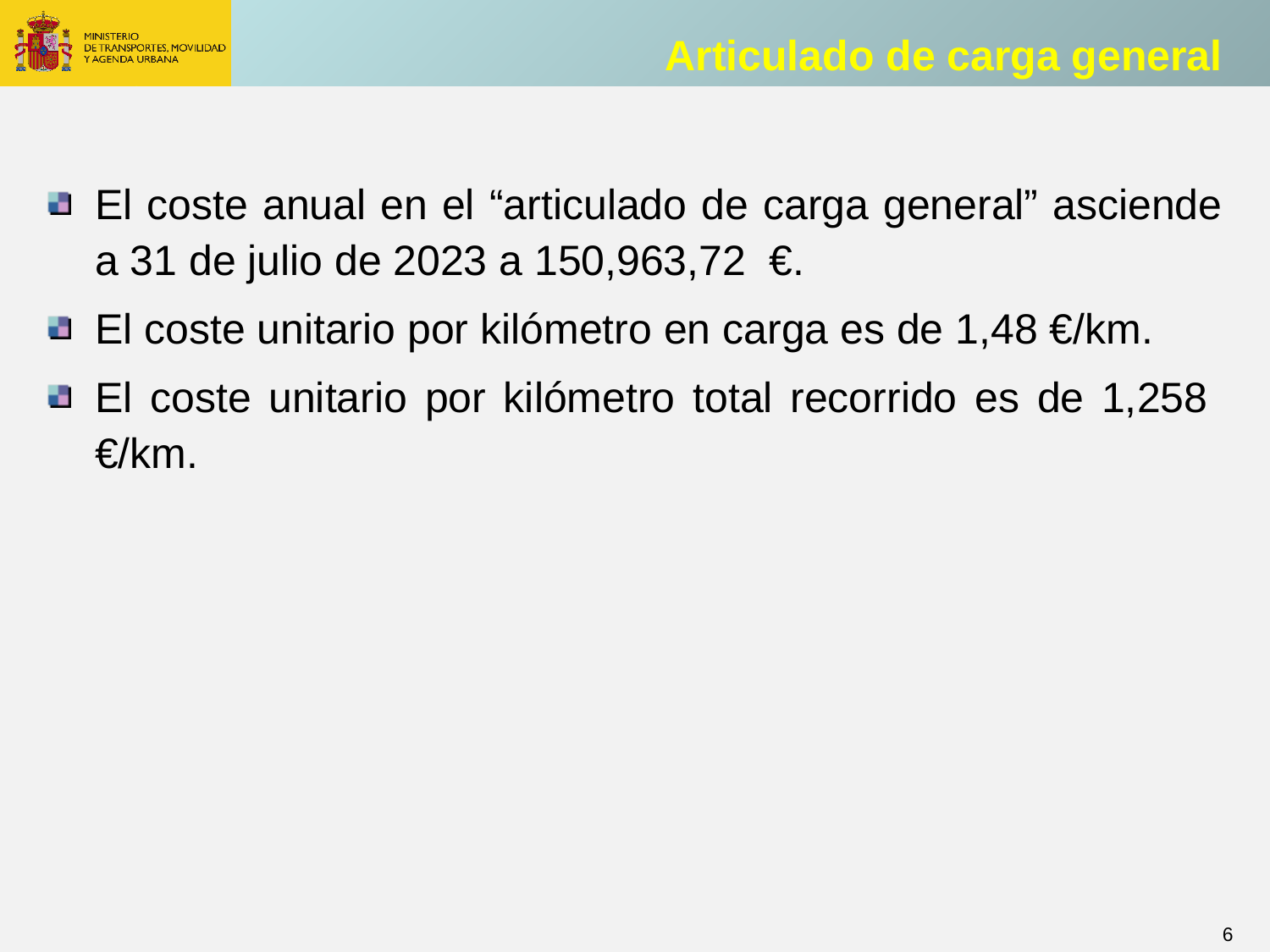

Articulado de carga general
El coste anual en el “articulado de carga general” asciende a 31 de julio de 2023 a 150,963,72  €.
El coste unitario por kilómetro en carga es de 1,48 €/km.
El coste unitario por kilómetro total recorrido es de 1,258  €/km.